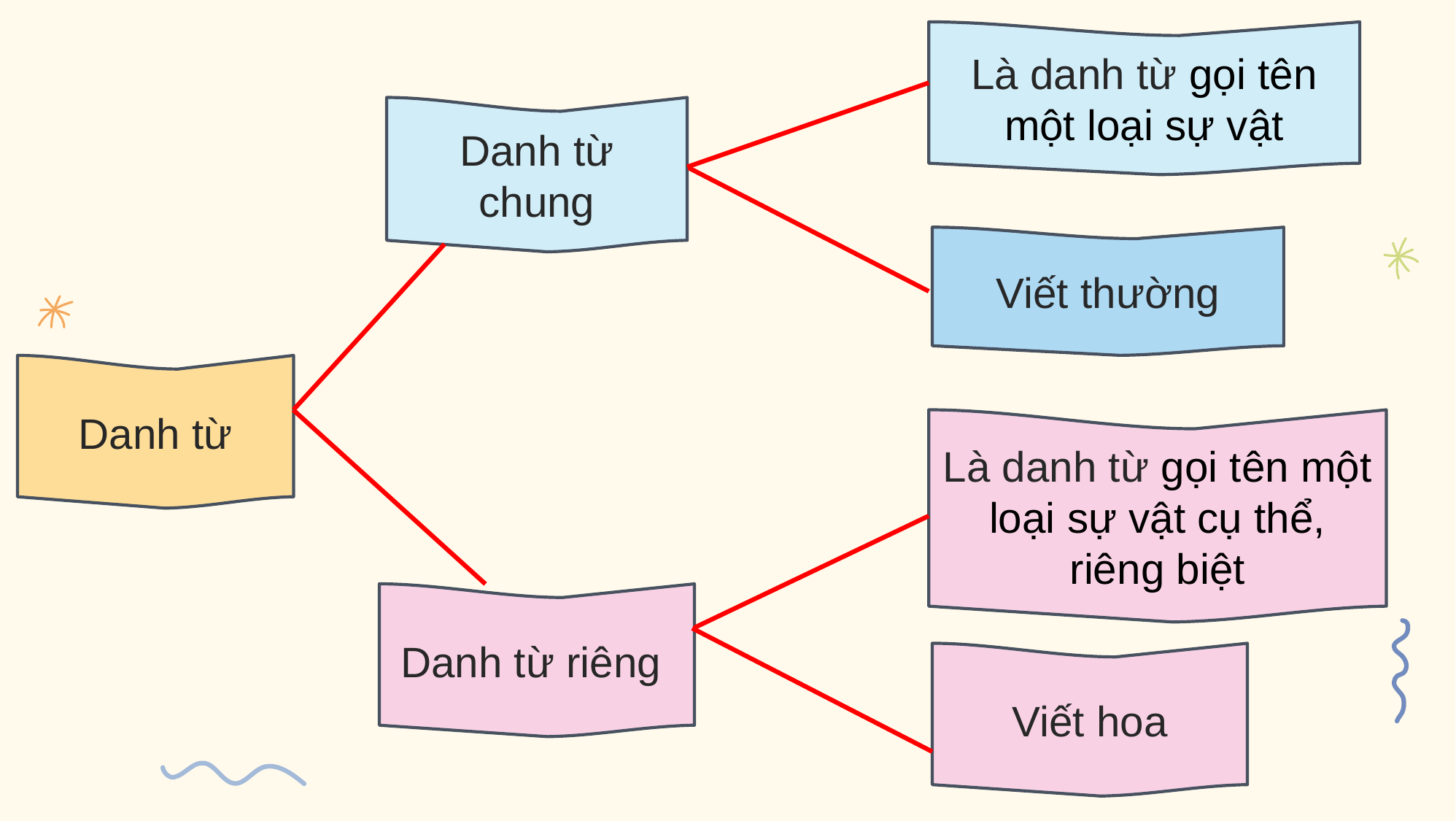

Là danh từ gọi tên một loại sự vật
Danh từ chung
Viết thường
Danh từ
Là danh từ gọi tên một loại sự vật cụ thể, riêng biệt
Danh từ riêng
Viết hoa